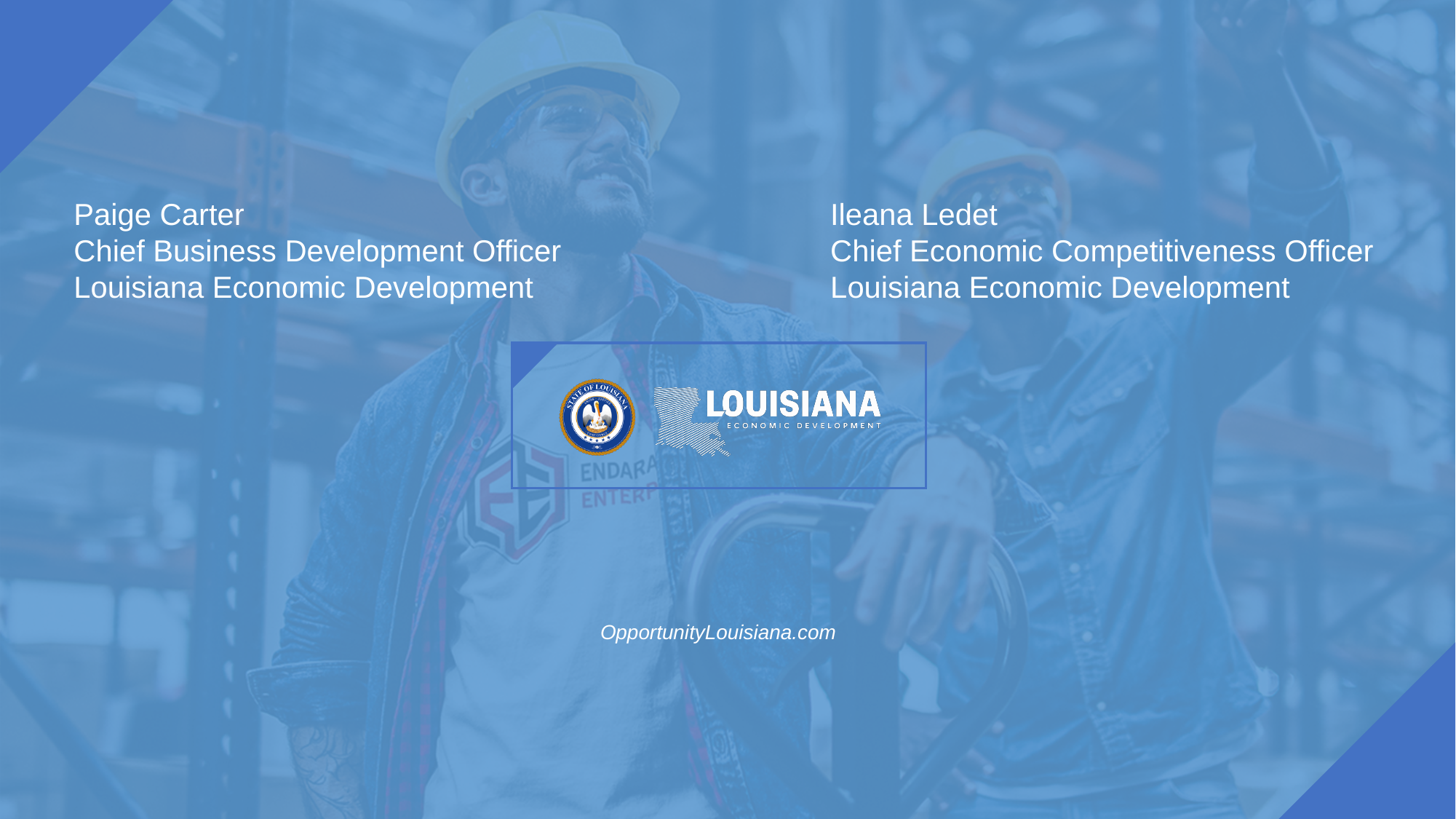

Paige Carter
Chief Business Development Officer
Louisiana Economic Development
Ileana Ledet
Chief Economic Competitiveness Officer
Louisiana Economic Development